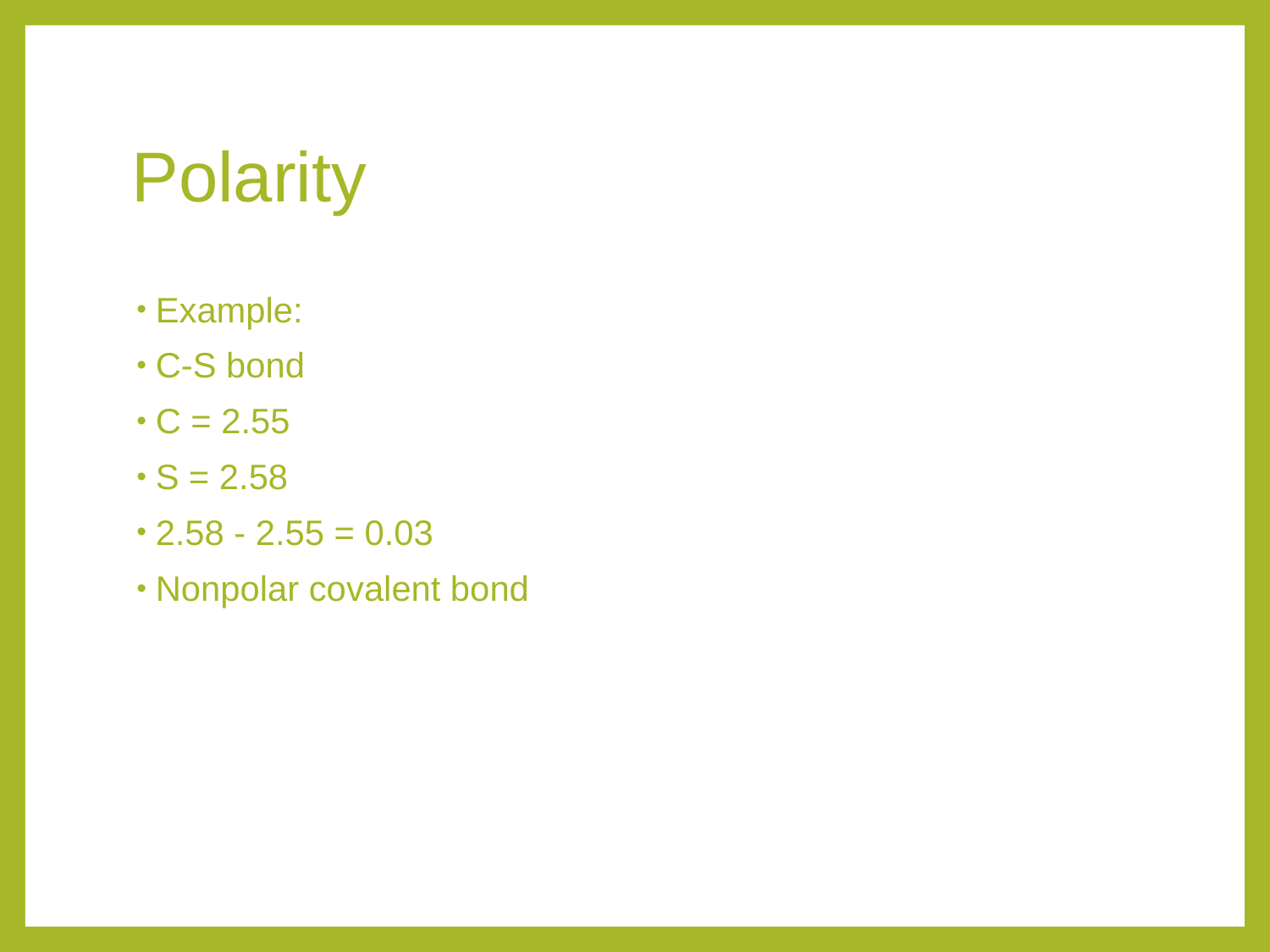

# Polarity
Example:
C-S bond
C = 2.55
S = 2.58
2.58 - 2.55 = 0.03
Nonpolar covalent bond